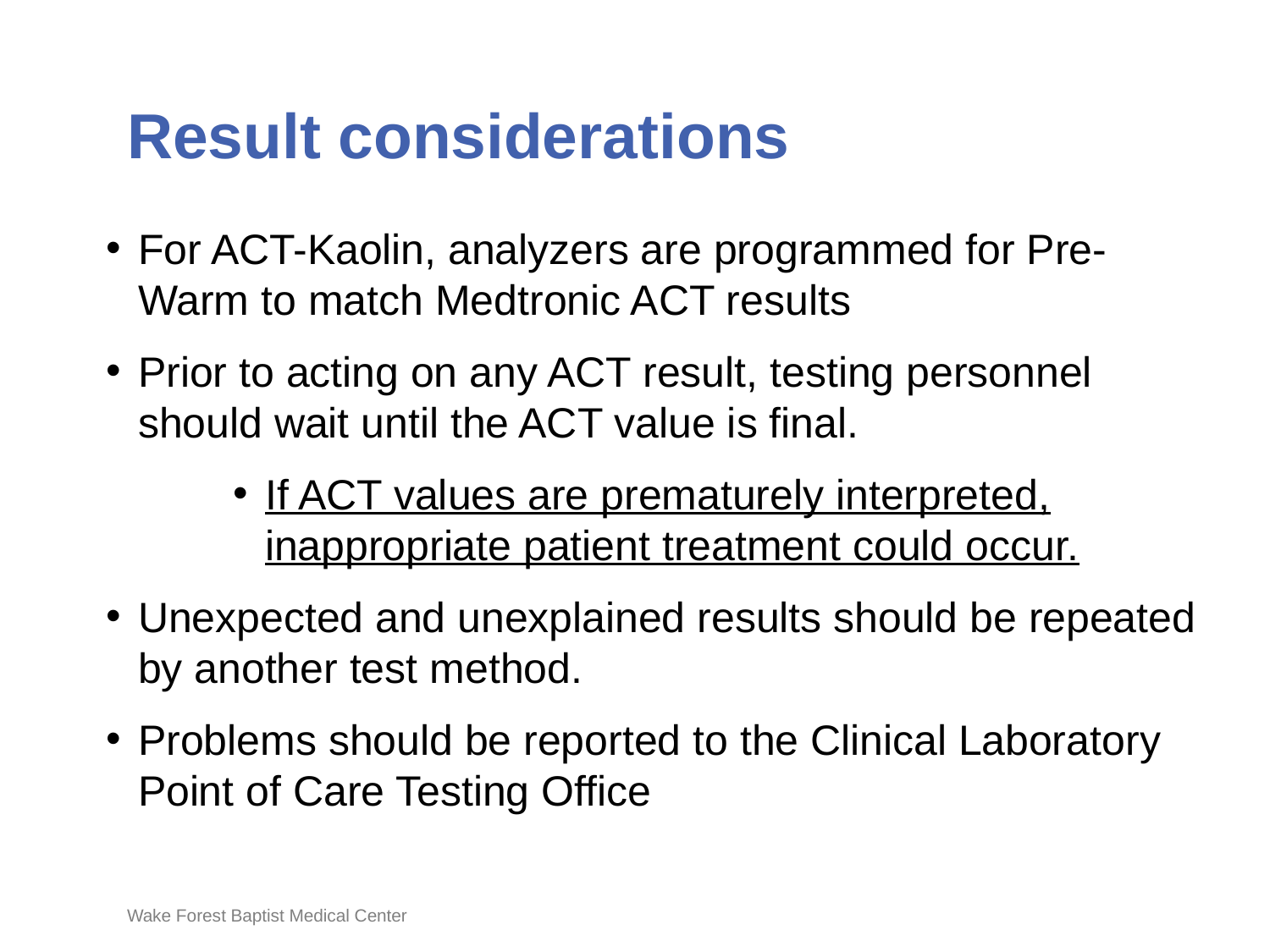

# Result considerations
For ACT-Kaolin, analyzers are programmed for Pre-Warm to match Medtronic ACT results
Prior to acting on any ACT result, testing personnel should wait until the ACT value is final.
If ACT values are prematurely interpreted, inappropriate patient treatment could occur.
Unexpected and unexplained results should be repeated by another test method.
Problems should be reported to the Clinical Laboratory Point of Care Testing Office